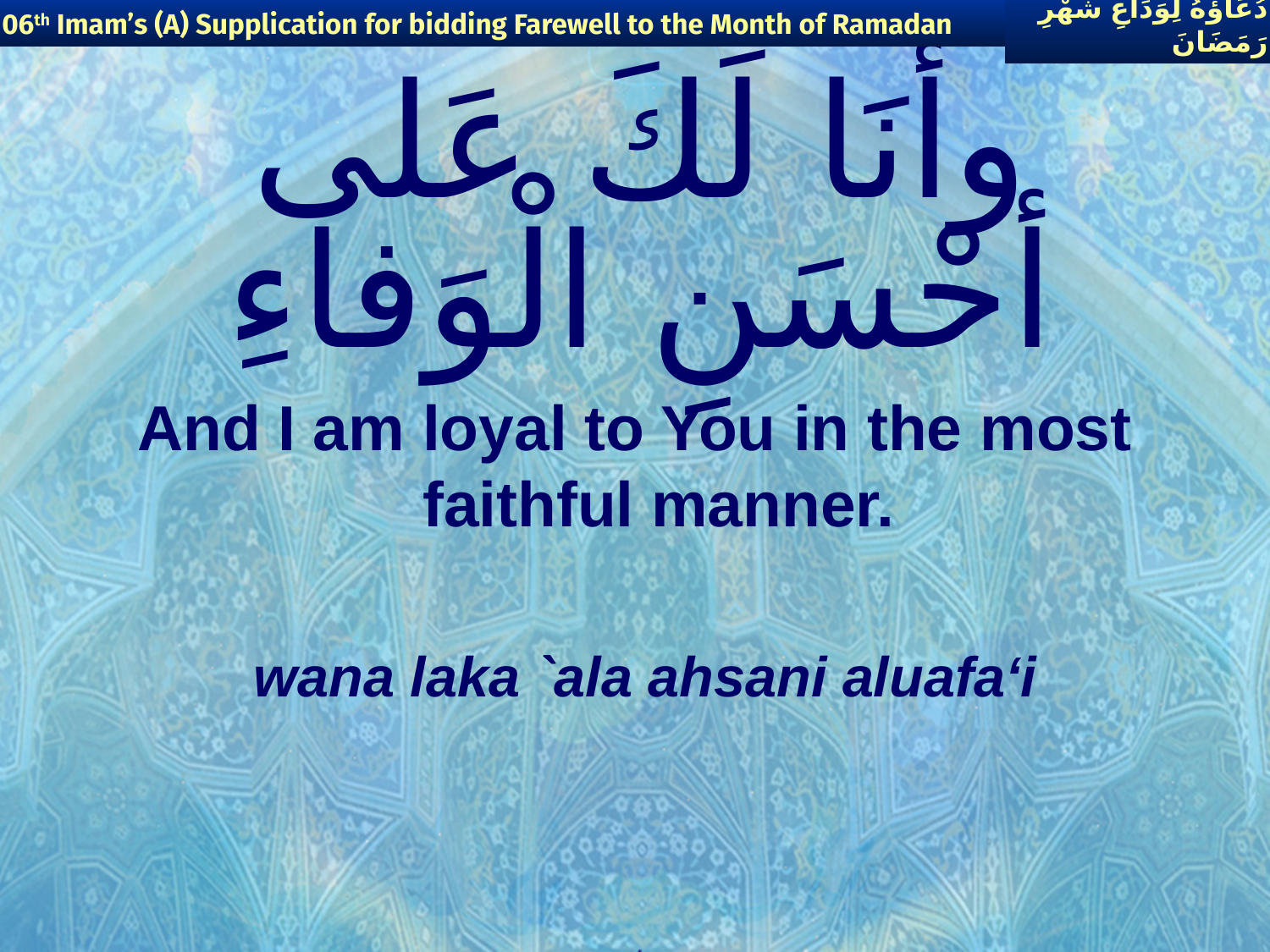

06th Imam’s (A) Supplication for bidding Farewell to the Month of Ramadan
دُعَاؤُهُ لِوَدَاعِ شَهْرِ رَمَضَانَ
# وأنَا لَكَ عَلى أحْسَنِ الْوَفاءِ
And I am loyal to You in the most faithful manner.
wana laka `ala ahsani aluafa‘i